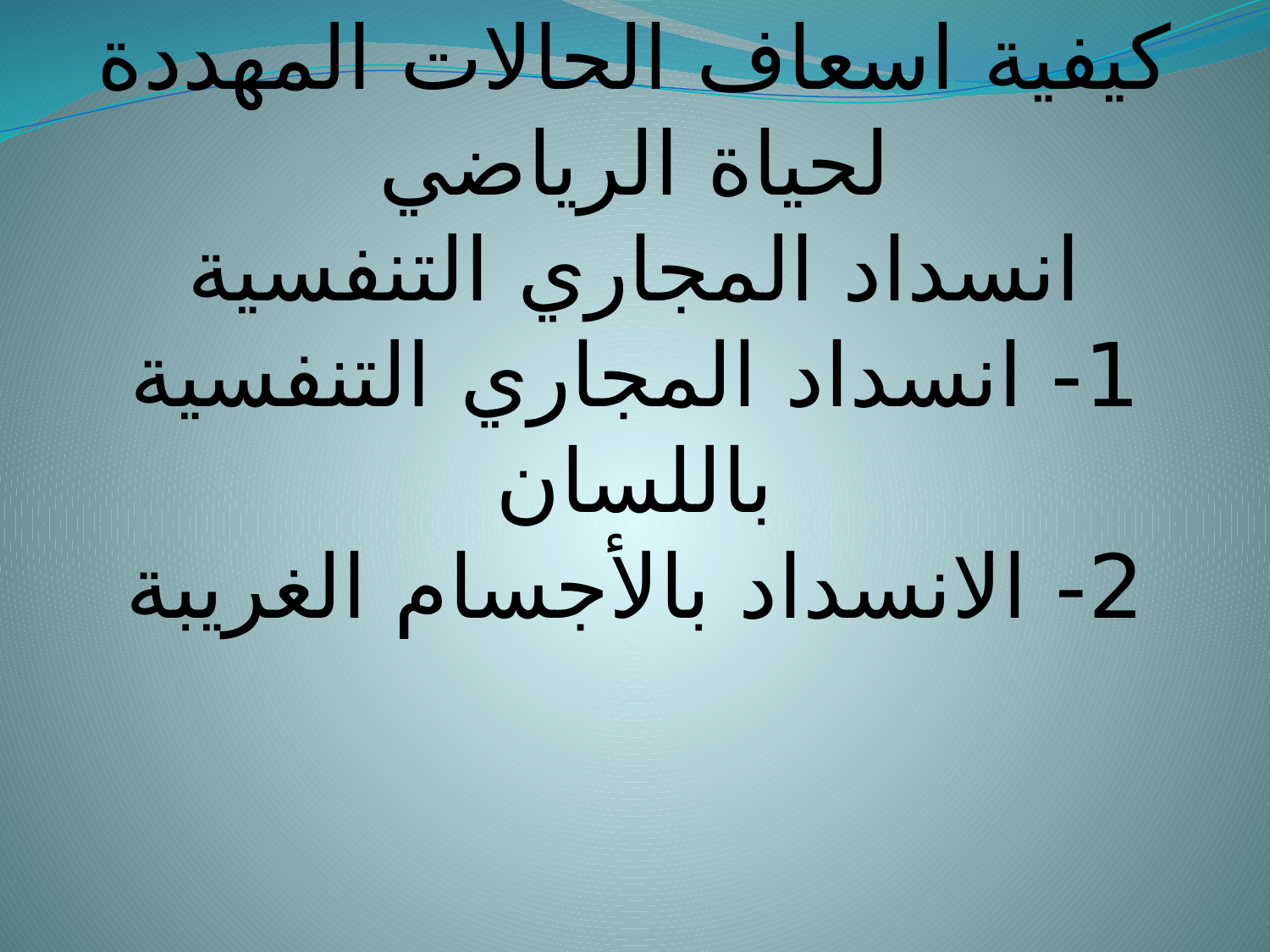

# كيفية اسعاف الحالات المهددة لحياة الرياضي انسداد المجاري التنفسية 1- انسداد المجاري التنفسية باللسان 2- الانسداد بالأجسام الغريبة